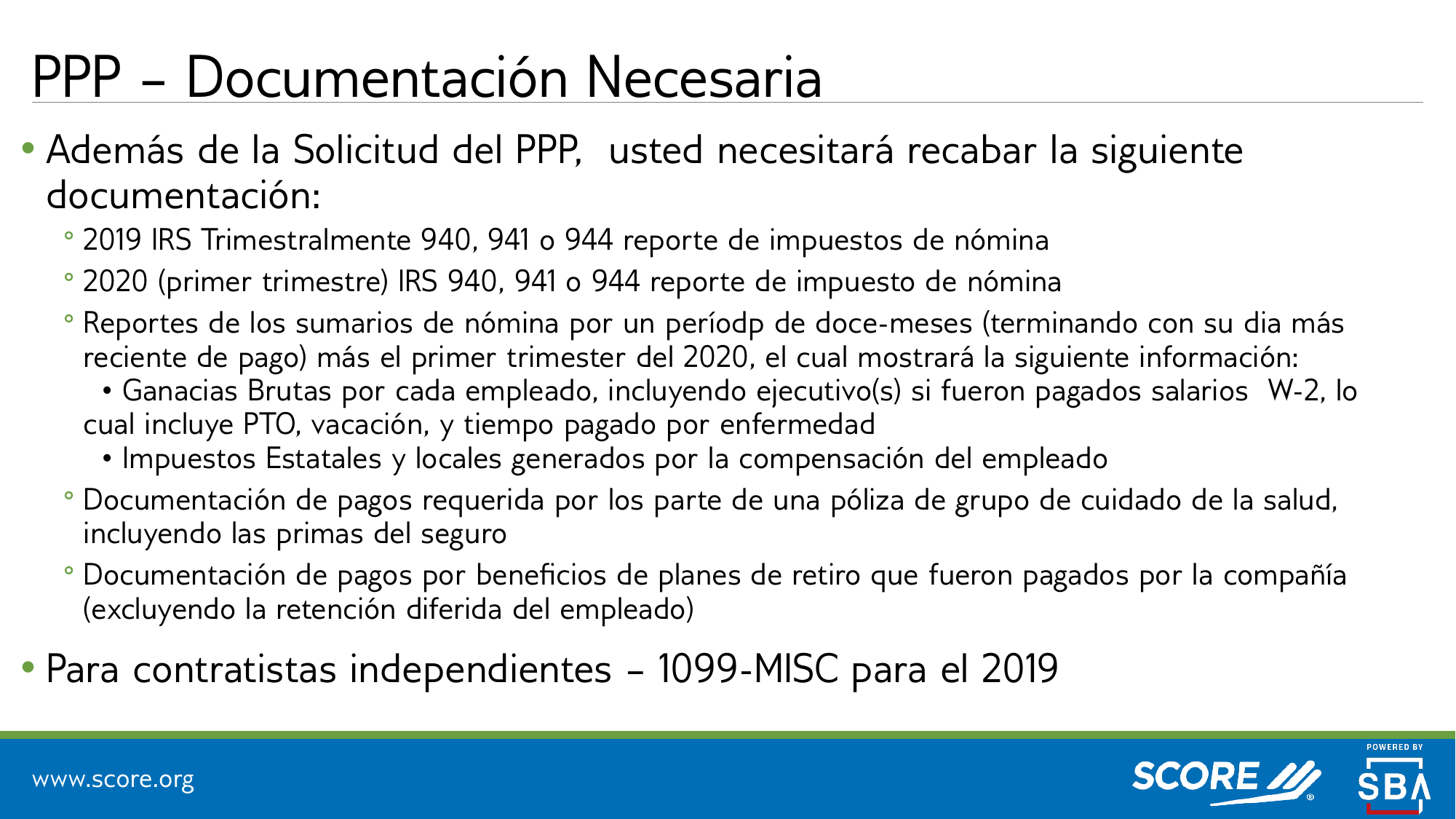

# PPP – Documentación Necesaria
Además de la Solicitud del PPP,  usted necesitará recabar la siguiente documentación:
2019 IRS Trimestralmente 940, 941 o 944 reporte de impuestos de nómina
2020 (primer trimestre) IRS 940, 941 o 944 reporte de impuesto de nómina
Reportes de los sumarios de nómina por un períodp de doce-meses (terminando con su dia más reciente de pago) más el primer trimester del 2020, el cual mostrará la siguiente información:
  • Ganacias Brutas por cada empleado, incluyendo ejecutivo(s) si fueron pagados salarios  W-2, lo   cual incluye PTO, vacación, y tiempo pagado por enfermedad
  • Impuestos Estatales y locales generados por la compensación del empleado
Documentación de pagos requerida por los parte de una póliza de grupo de cuidado de la salud, incluyendo las primas del seguro
Documentación de pagos por beneficios de planes de retiro que fueron pagados por la compañía (excluyendo la retención diferida del empleado)
Para contratistas independientes – 1099-MISC para el 2019